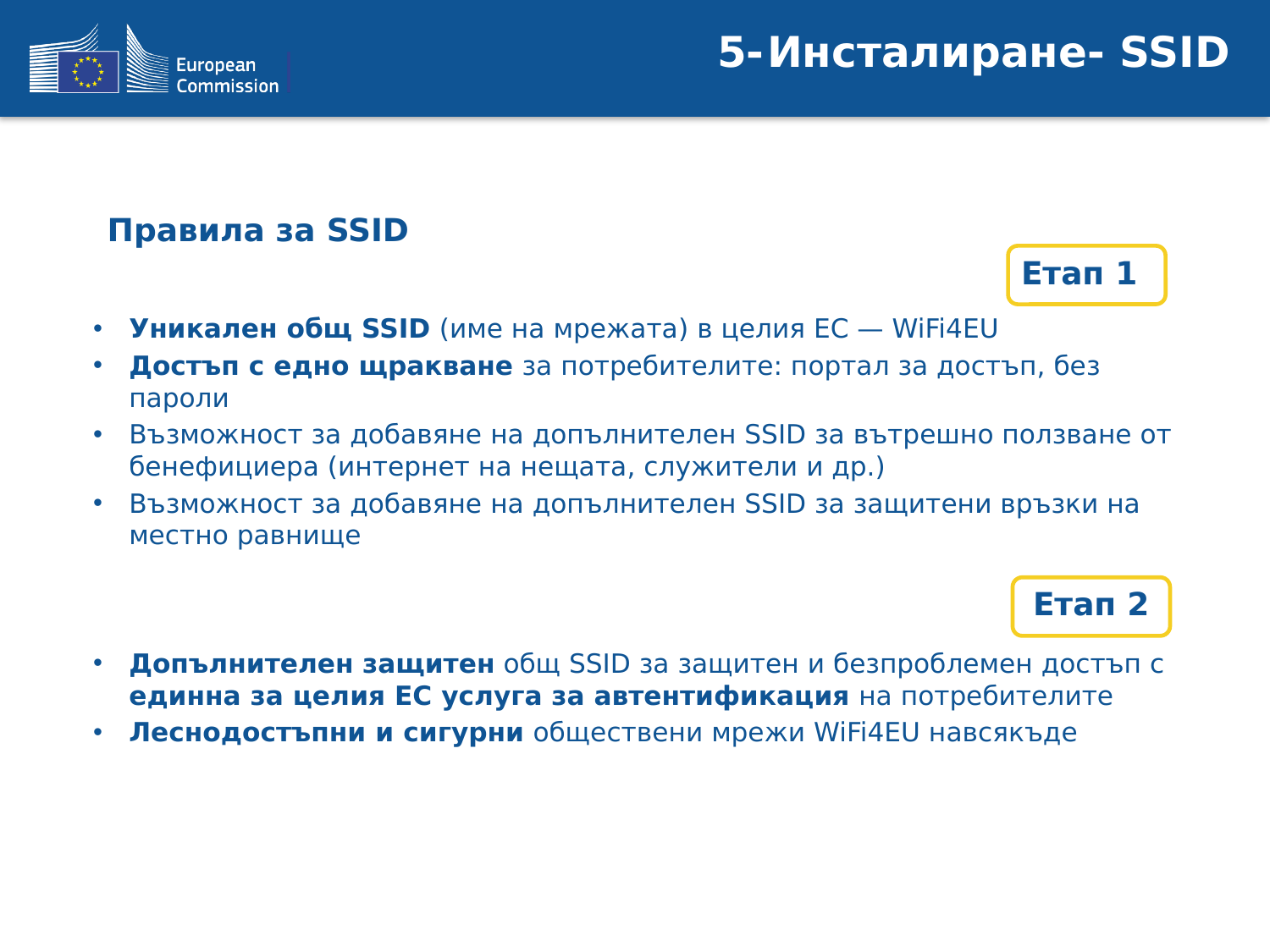

# 5-	Инсталиране- SSID
Правила за SSID

Етап 1
Уникален общ SSID (име на мрежата) в целия ЕС — WiFi4EU
Достъп с едно щракване за потребителите: портал за достъп, без пароли
Възможност за добавяне на допълнителен SSID за вътрешно ползване от бенефициера (интернет на нещата, служители и др.)
Възможност за добавяне на допълнителен SSID за защитени връзки на местно равнище

Допълнителен защитен общ SSID за защитен и безпроблемен достъп с единна за целия ЕС услуга за автентификация на потребителите
Леснодостъпни и сигурни обществени мрежи WiFi4EU навсякъде

Етап 2